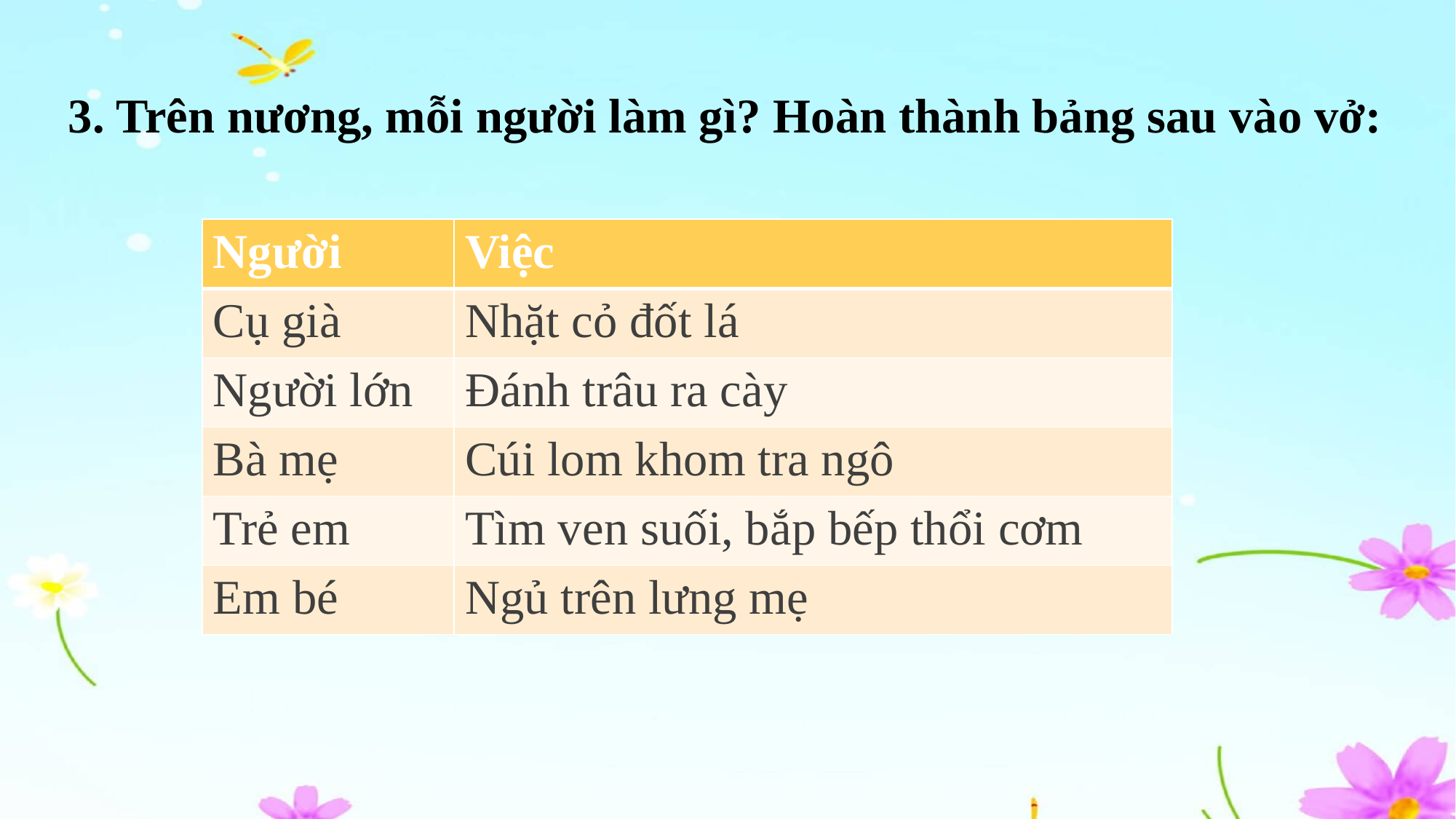

3. Trên nương, mỗi người làm gì? Hoàn thành bảng sau vào vở:
| Người | Việc |
| --- | --- |
| Cụ già |  |
| Người lớn |  |
| Bà mẹ |  |
| Trẻ mẹ |  |
| Em bé |  |
| Người | Việc |
| --- | --- |
| Cụ già | Nhặt cỏ đốt lá |
| Người lớn | Đánh trâu ra cày |
| Bà mẹ | Cúi lom khom tra ngô |
| Trẻ em | Tìm ven suối, bắp bếp thổi cơm |
| Em bé | Ngủ trên lưng mẹ |